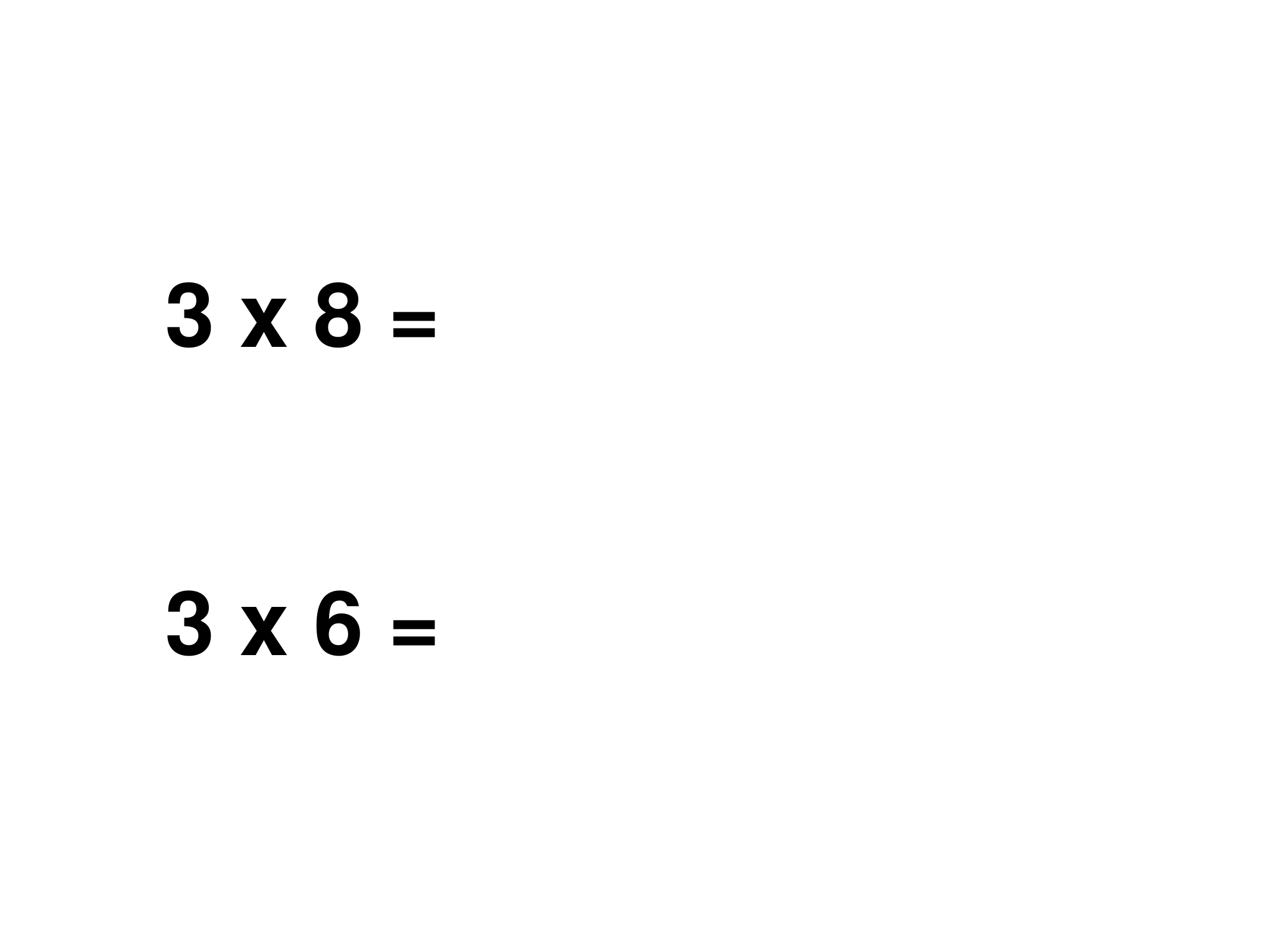

3 x 8 =

3 x 6 =